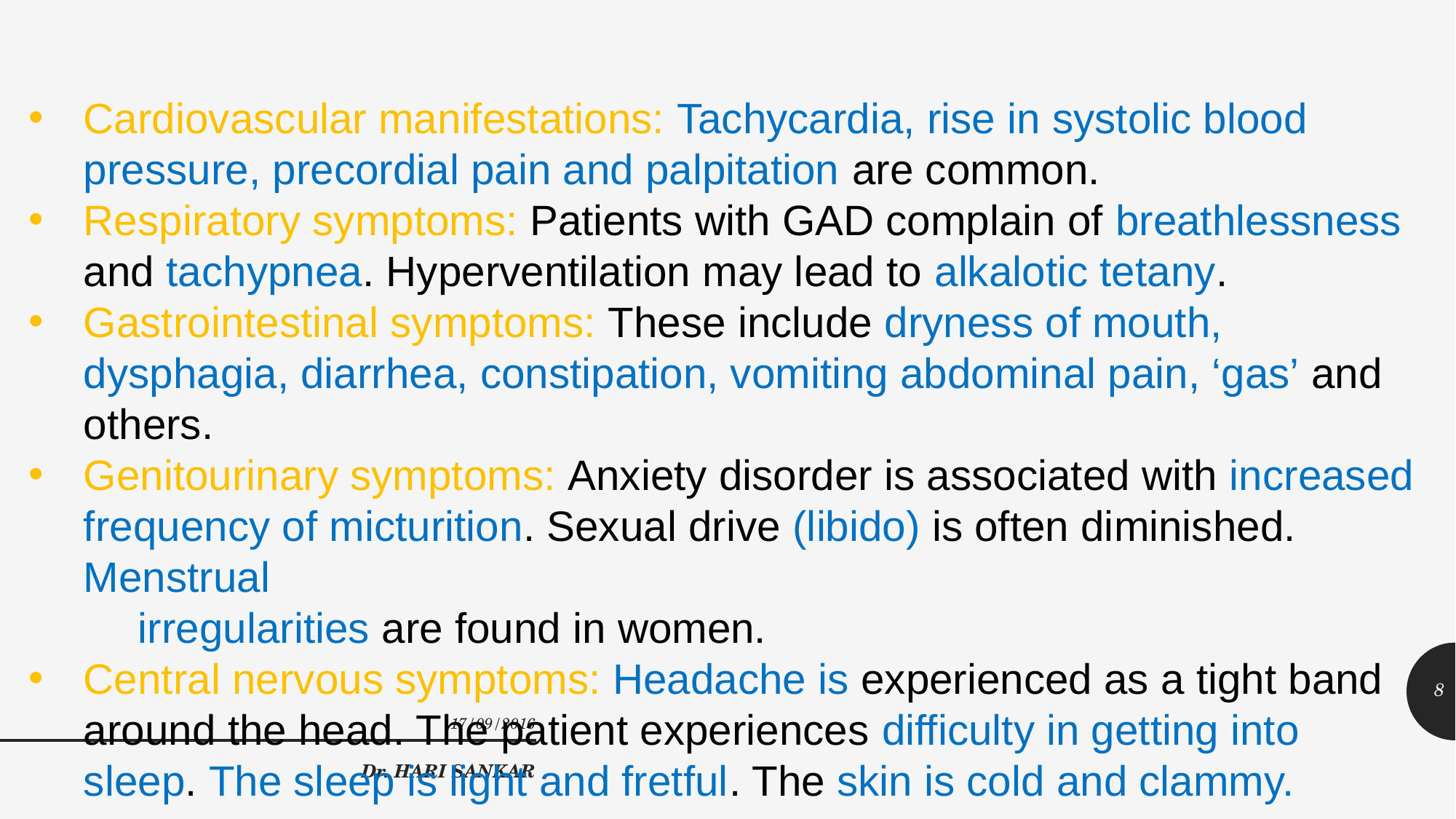

Cardiovascular manifestations: Tachycardia, rise in systolic blood pressure, precordial pain and palpitation are common.
Respiratory symptoms: Patients with GAD complain of breathlessness and tachypnea. Hyperventilation may lead to alkalotic tetany.
Gastrointestinal symptoms: These include dryness of mouth, dysphagia, diarrhea, constipation, vomiting abdominal pain, ‘gas’ and others.
Genitourinary symptoms: Anxiety disorder is associated with increased frequency of micturition. Sexual drive (libido) is often diminished. Menstrual
	irregularities are found in women.
Central nervous symptoms: Headache is experienced as a tight band around the head. The patient experiences difficulty in getting into sleep. The sleep is light and fretful. The skin is cold and clammy.
8
17/09/2016
Dr. HARI SANKAR